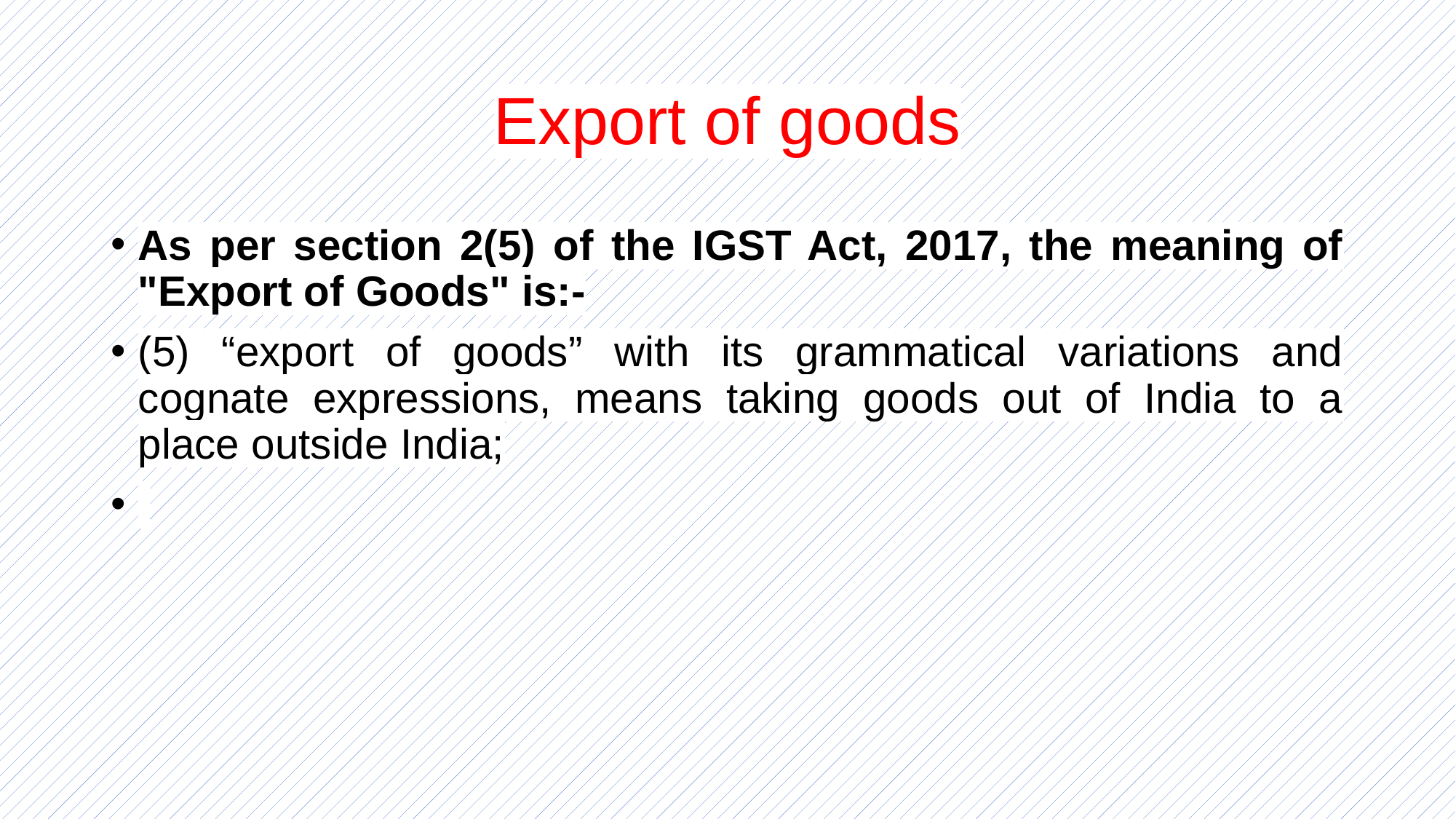

# Export of goods
As per section 2(5) of the IGST Act, 2017, the meaning of "Export of Goods" is:-
(5) “export of goods” with its grammatical variations and cognate expressions, means taking goods out of India to a place outside India;